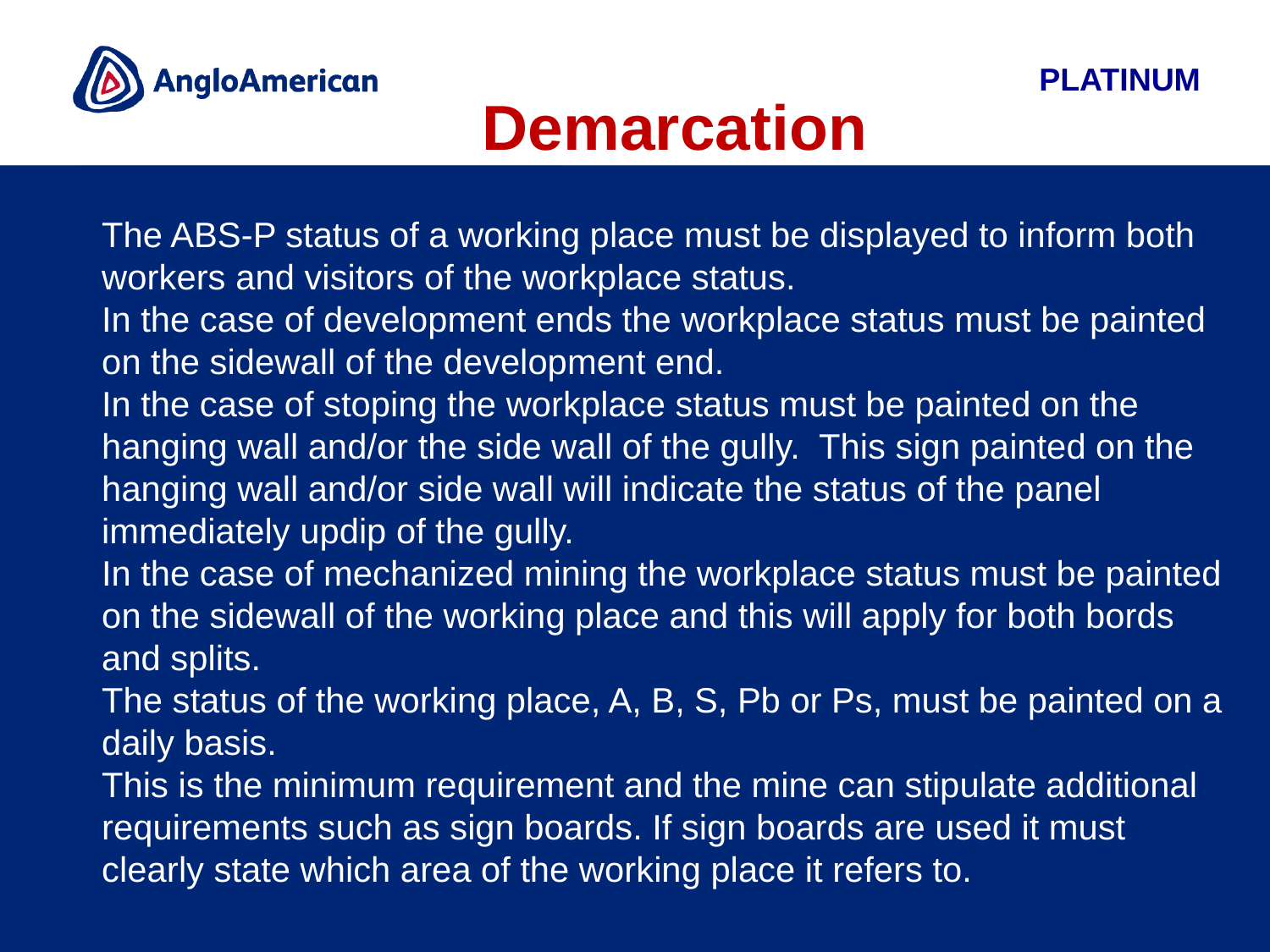

# Demarcation
The ABS-P status of a working place must be displayed to inform both workers and visitors of the workplace status.
In the case of development ends the workplace status must be painted on the sidewall of the development end.
In the case of stoping the workplace status must be painted on the hanging wall and/or the side wall of the gully.  This sign painted on the hanging wall and/or side wall will indicate the status of the panel immediately updip of the gully.
In the case of mechanized mining the workplace status must be painted on the sidewall of the working place and this will apply for both bords and splits.
The status of the working place, A, B, S, Pb or Ps, must be painted on a daily basis.
This is the minimum requirement and the mine can stipulate additional requirements such as sign boards. If sign boards are used it must clearly state which area of the working place it refers to.